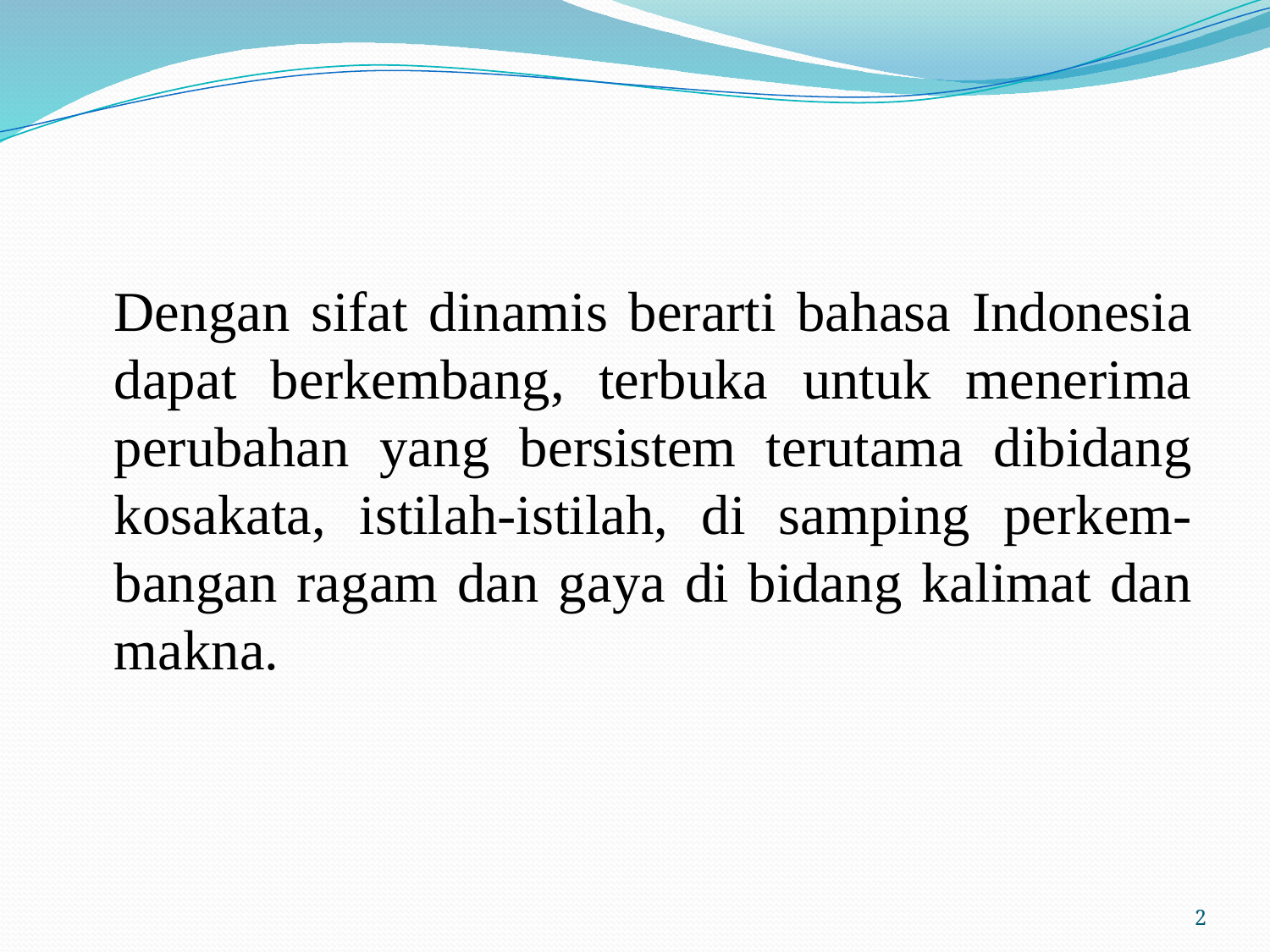

#
	Dengan sifat dinamis berarti bahasa Indonesia dapat berkembang, terbuka untuk menerima perubahan yang bersistem terutama dibidang kosakata, istilah-istilah, di samping perkem-bangan ragam dan gaya di bidang kalimat dan makna.
2